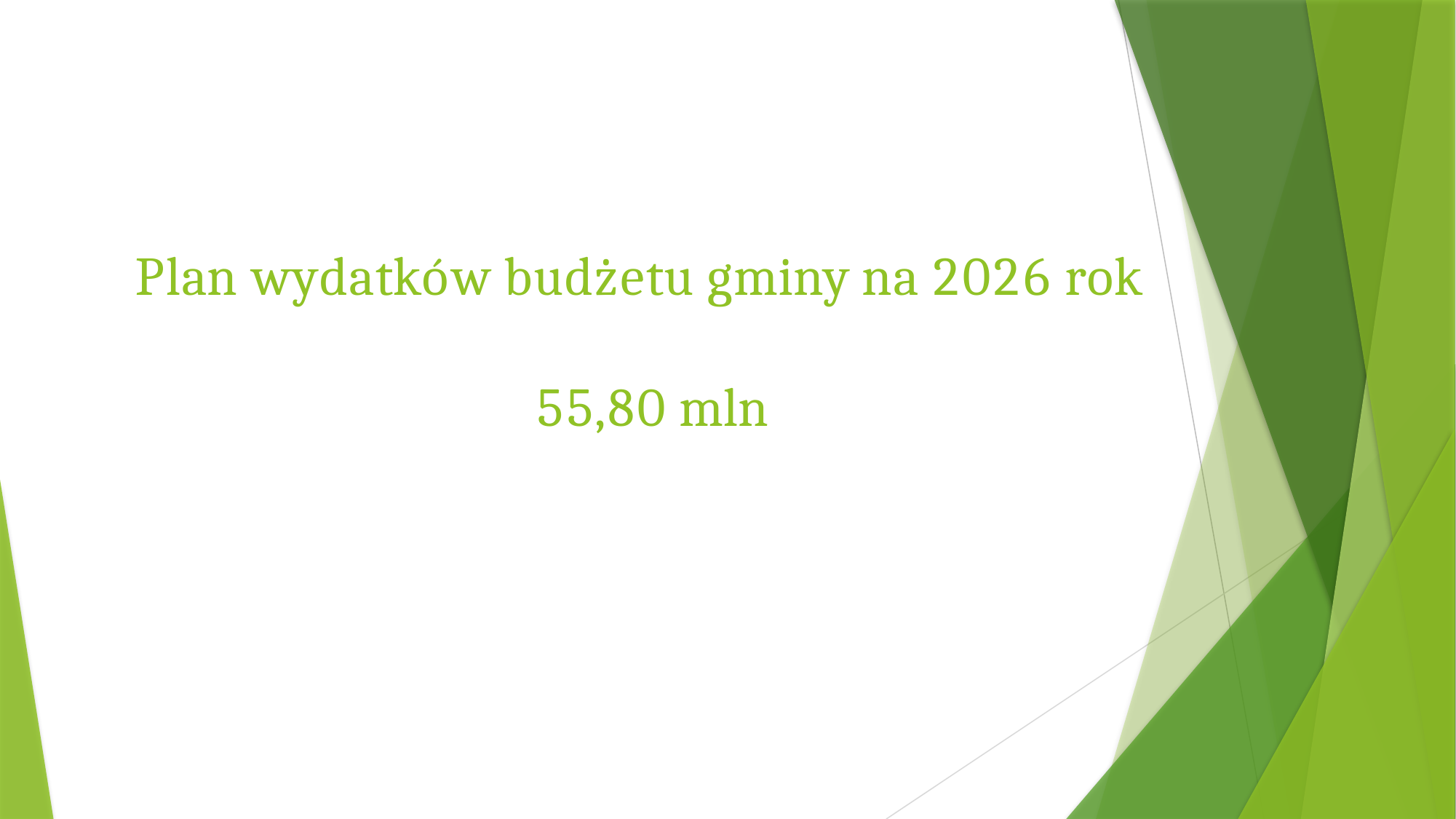

# Plan wydatków budżetu gminy na 2026 rok 55,80 mln